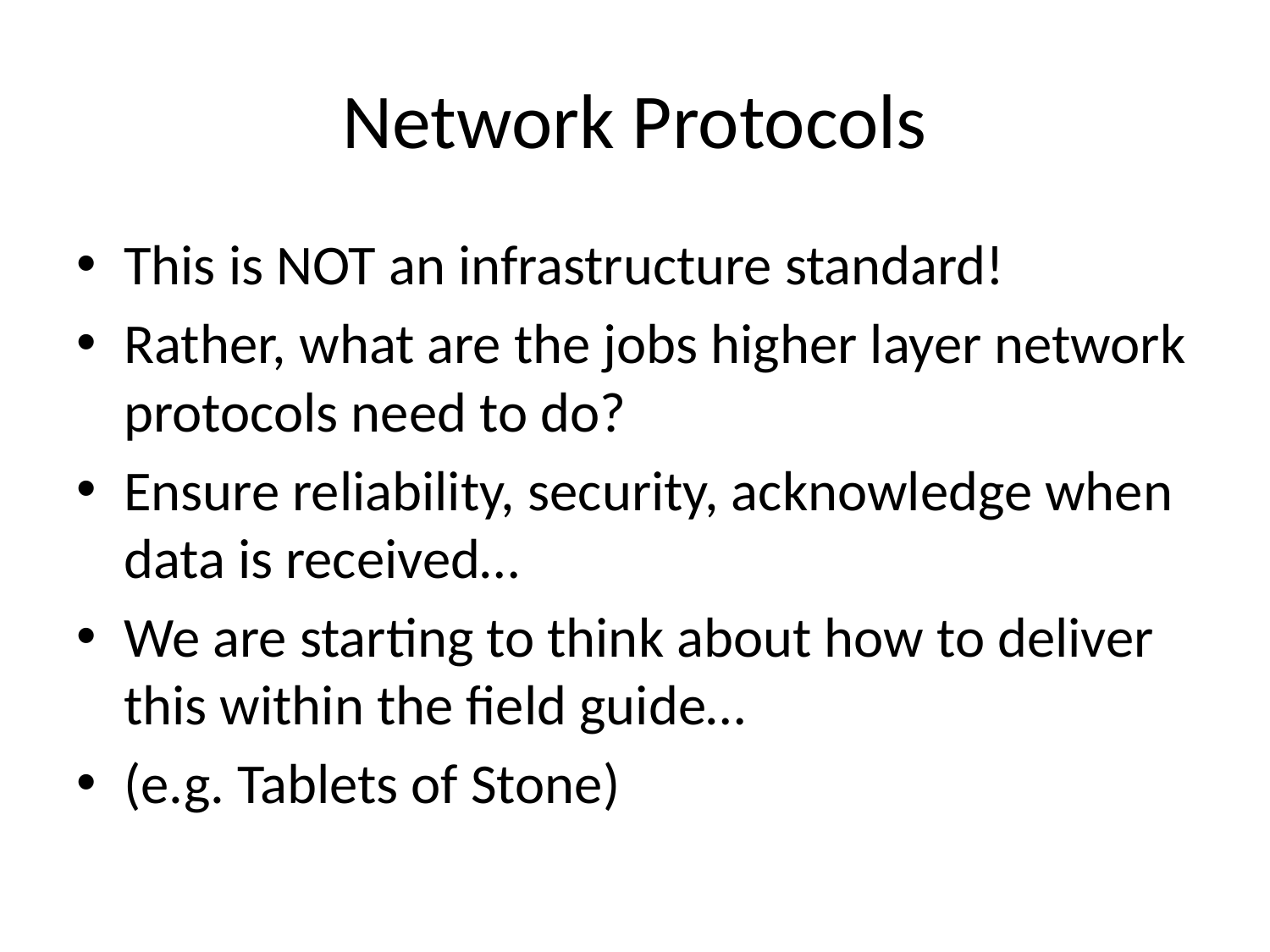

# Network Protocols
This is NOT an infrastructure standard!
Rather, what are the jobs higher layer network protocols need to do?
Ensure reliability, security, acknowledge when data is received…
We are starting to think about how to deliver this within the field guide…
(e.g. Tablets of Stone)